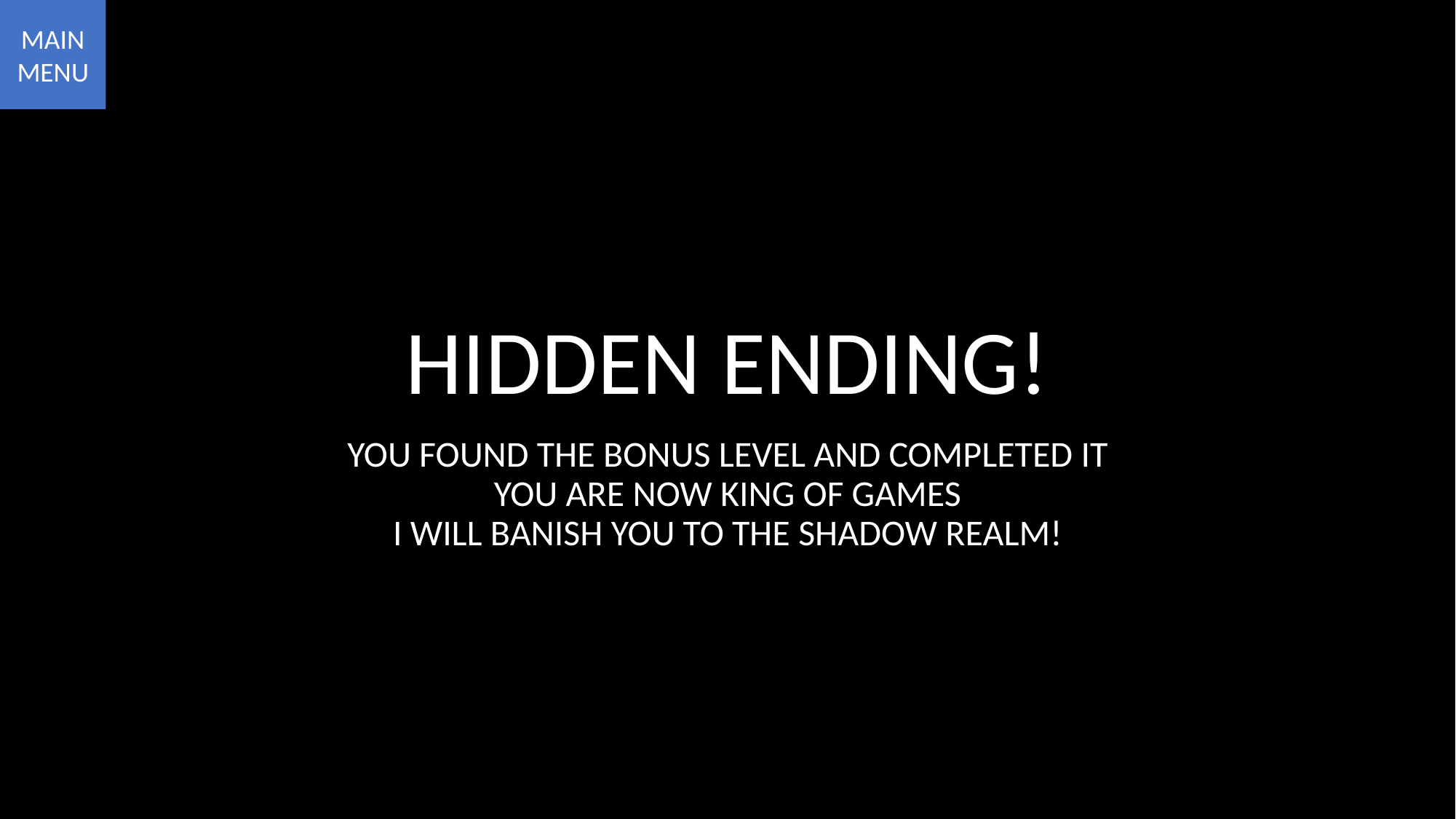

MAIN MENU
# HIDDEN ENDING!
YOU FOUND THE BONUS LEVEL AND COMPLETED IT
YOU ARE NOW KING OF GAMES
I WILL BANISH YOU TO THE SHADOW REALM!